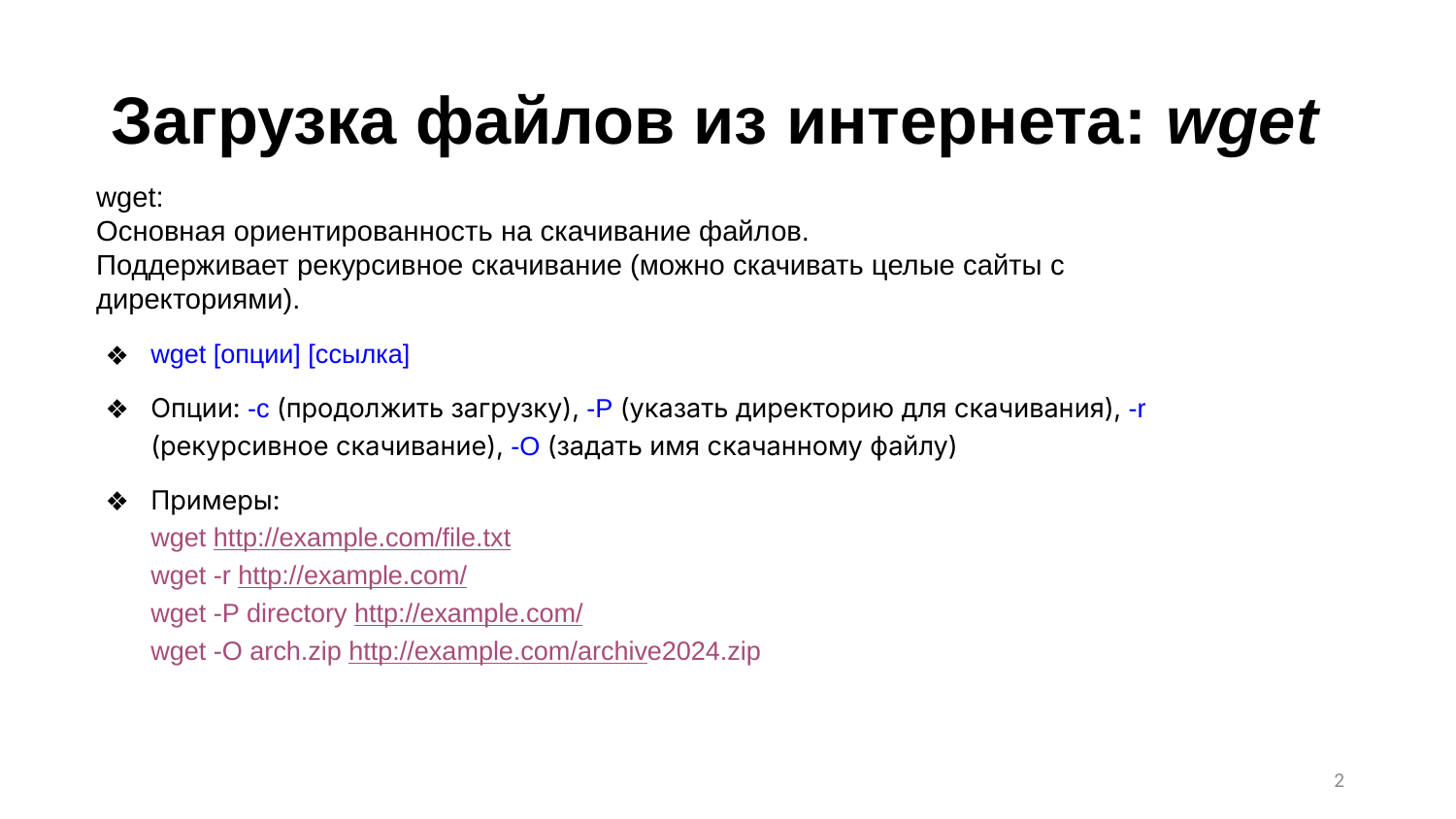

Загрузка файлов из интернета: wget
wget:
Основная ориентированность на скачивание файлов.
Поддерживает рекурсивное скачивание (можно скачивать целые сайты с директориями).
wget [опции] [ссылка]
Опции: -c (продолжить загрузку), -P (указать директорию для скачивания), -r (рекурсивное скачивание), -O (задать имя скачанному файлу)
Примеры:
wget http://example.com/file.txt
wget -r http://example.com/
wget -P directory http://example.com/
wget -O arch.zip http://example.com/archive2024.zip

2